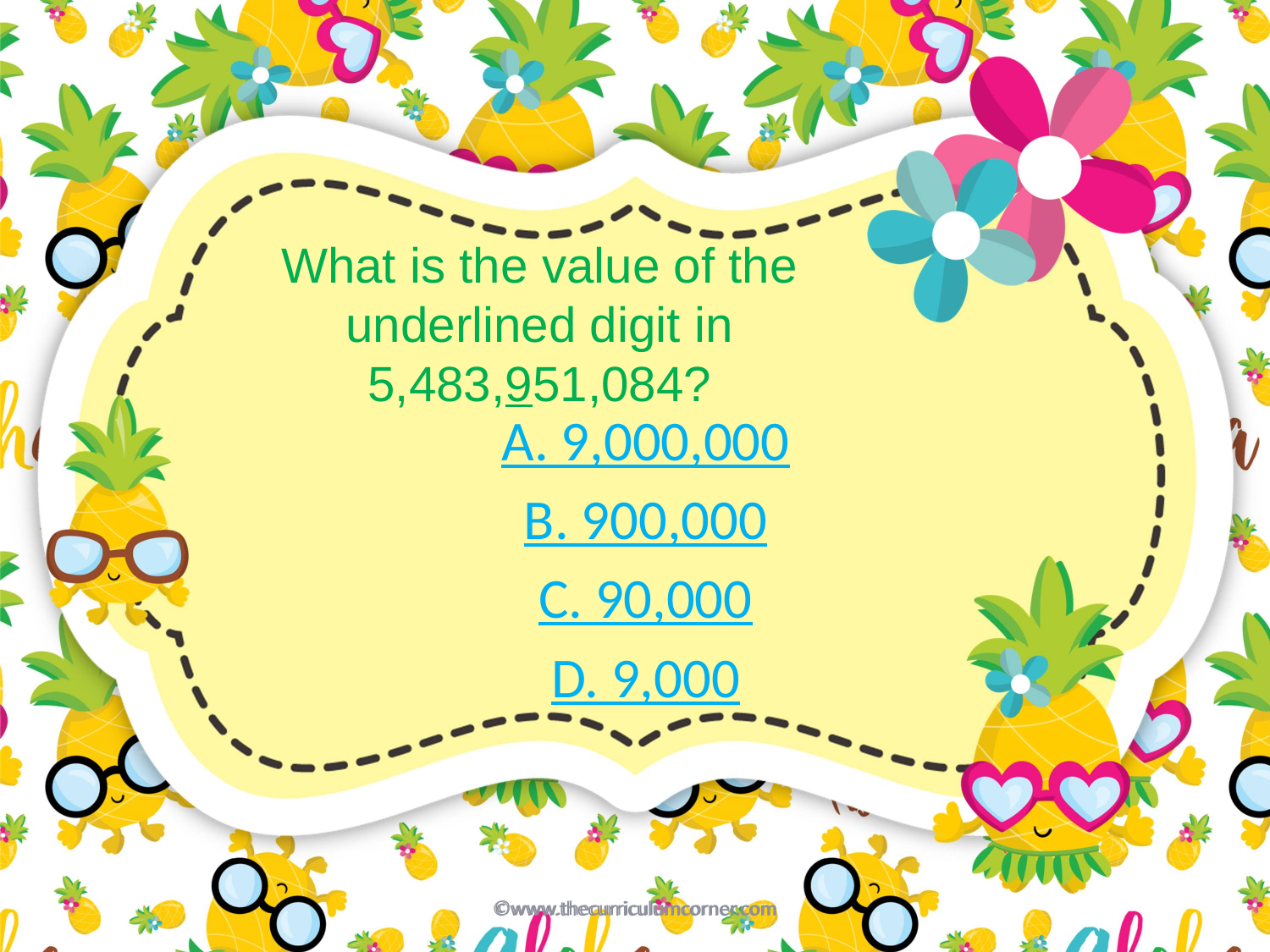

# What is the value of the underlined digit in 5,483,951,084?
A. 9,000,000
B. 900,000
C. 90,000
D. 9,000
©www.thecurriculumcorner.com